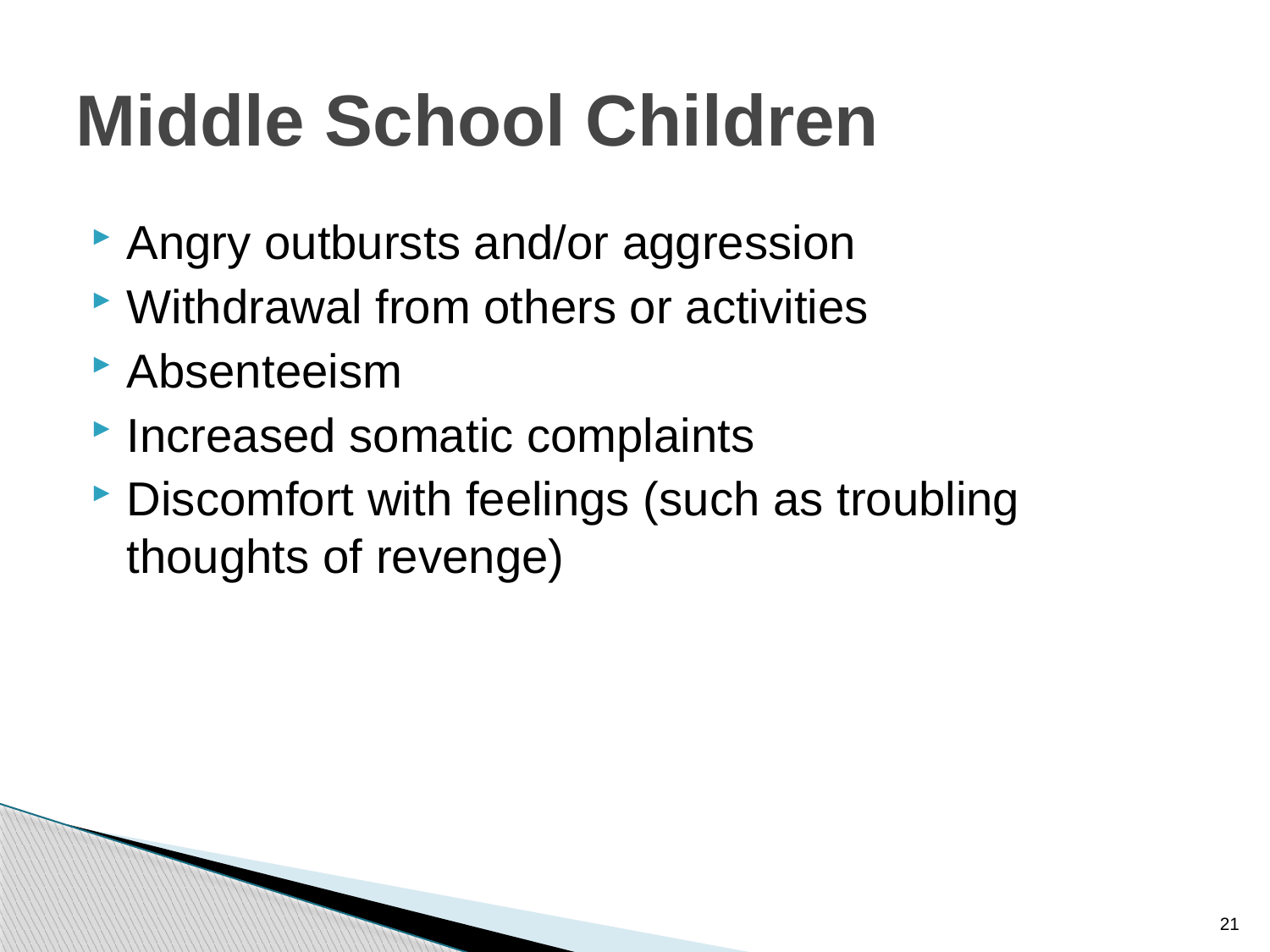

# Middle School Children
Angry outbursts and/or aggression
Withdrawal from others or activities
Absenteeism
Increased somatic complaints
Discomfort with feelings (such as troubling thoughts of revenge)
21